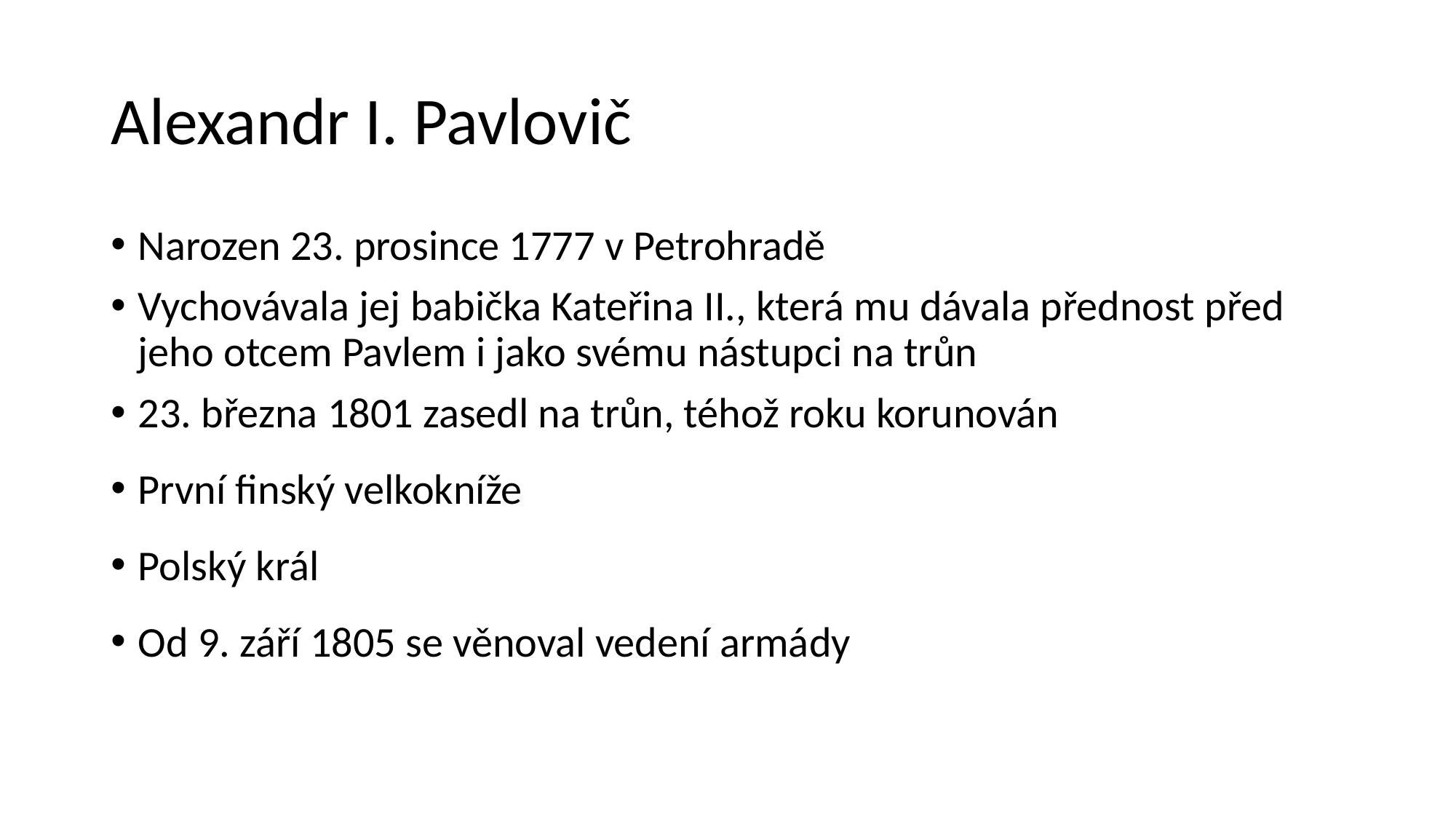

# Alexandr I. Pavlovič
Narozen 23. prosince 1777 v Petrohradě
Vychovávala jej babička Kateřina II., která mu dávala přednost před jeho otcem Pavlem i jako svému nástupci na trůn
23. března 1801 zasedl na trůn, téhož roku korunován
První finský velkokníže
Polský král
Od 9. září 1805 se věnoval vedení armády